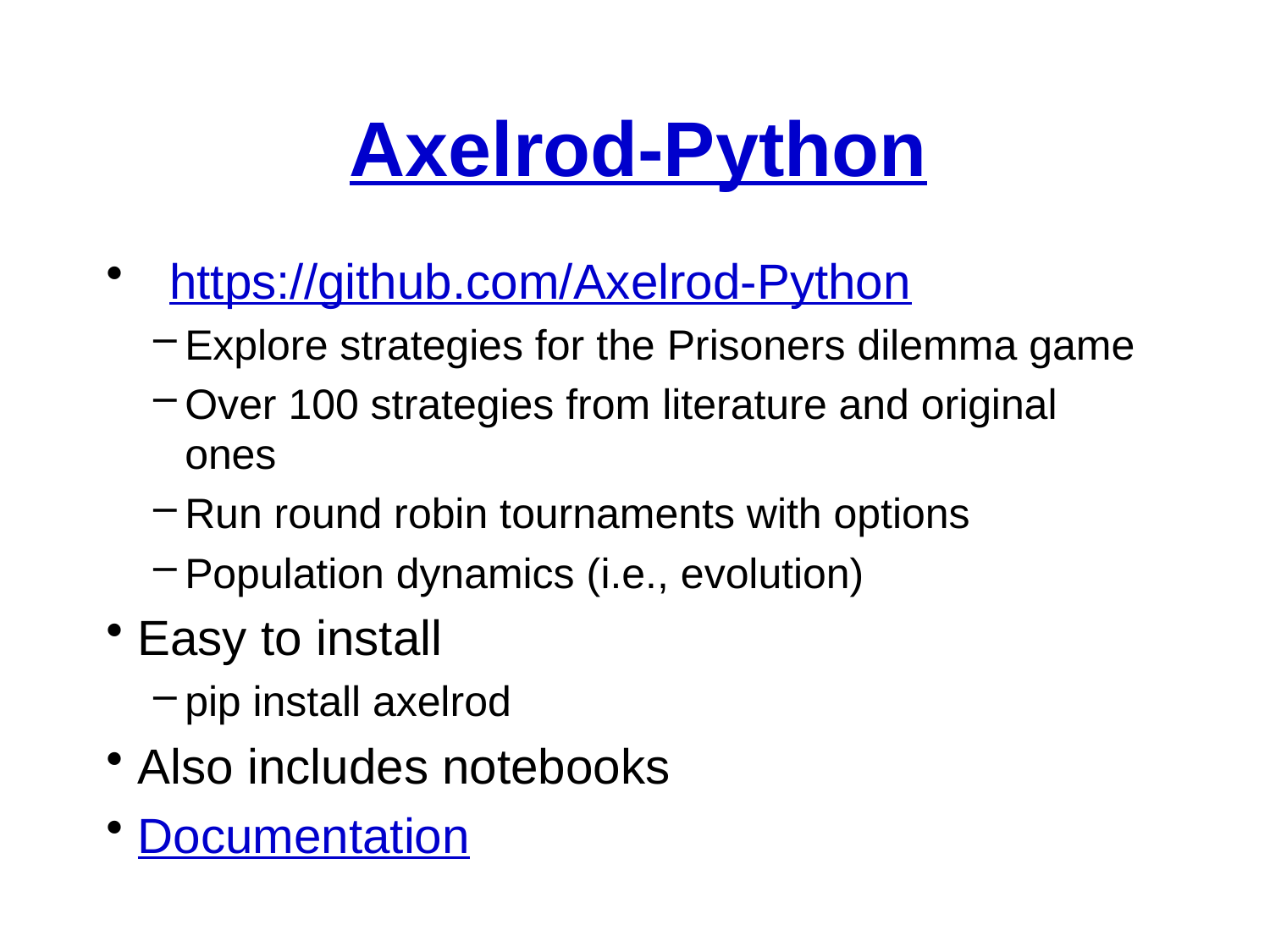

# Axelrod-Python
https://github.com/Axelrod-Python
Explore strategies for the Prisoners dilemma game
Over 100 strategies from literature and original ones
Run round robin tournaments with options
Population dynamics (i.e., evolution)
Easy to install
pip install axelrod
Also includes notebooks
Documentation